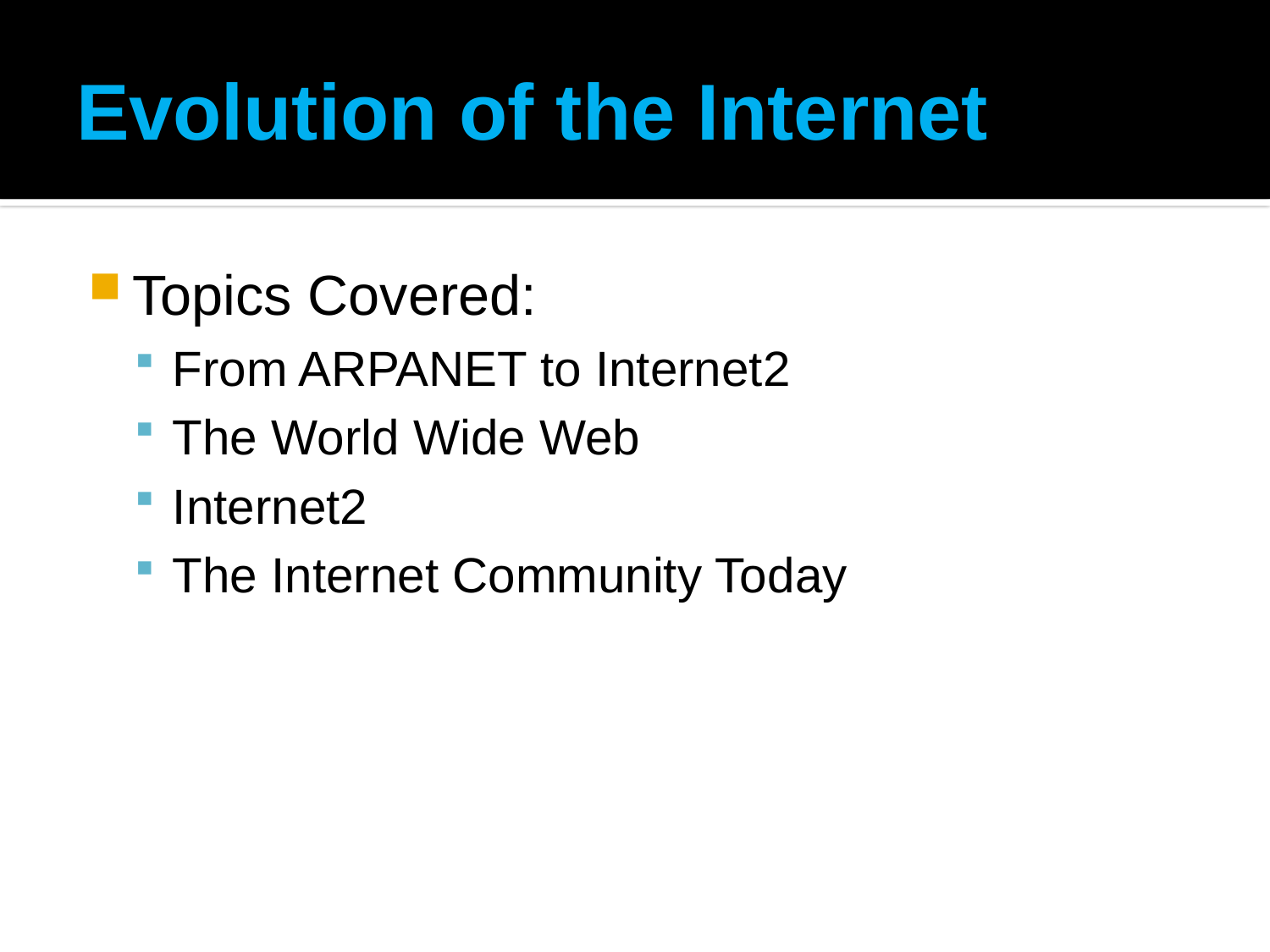

# Evolution of the Internet
Topics Covered:
From ARPANET to Internet2
The World Wide Web
Internet2
The Internet Community Today